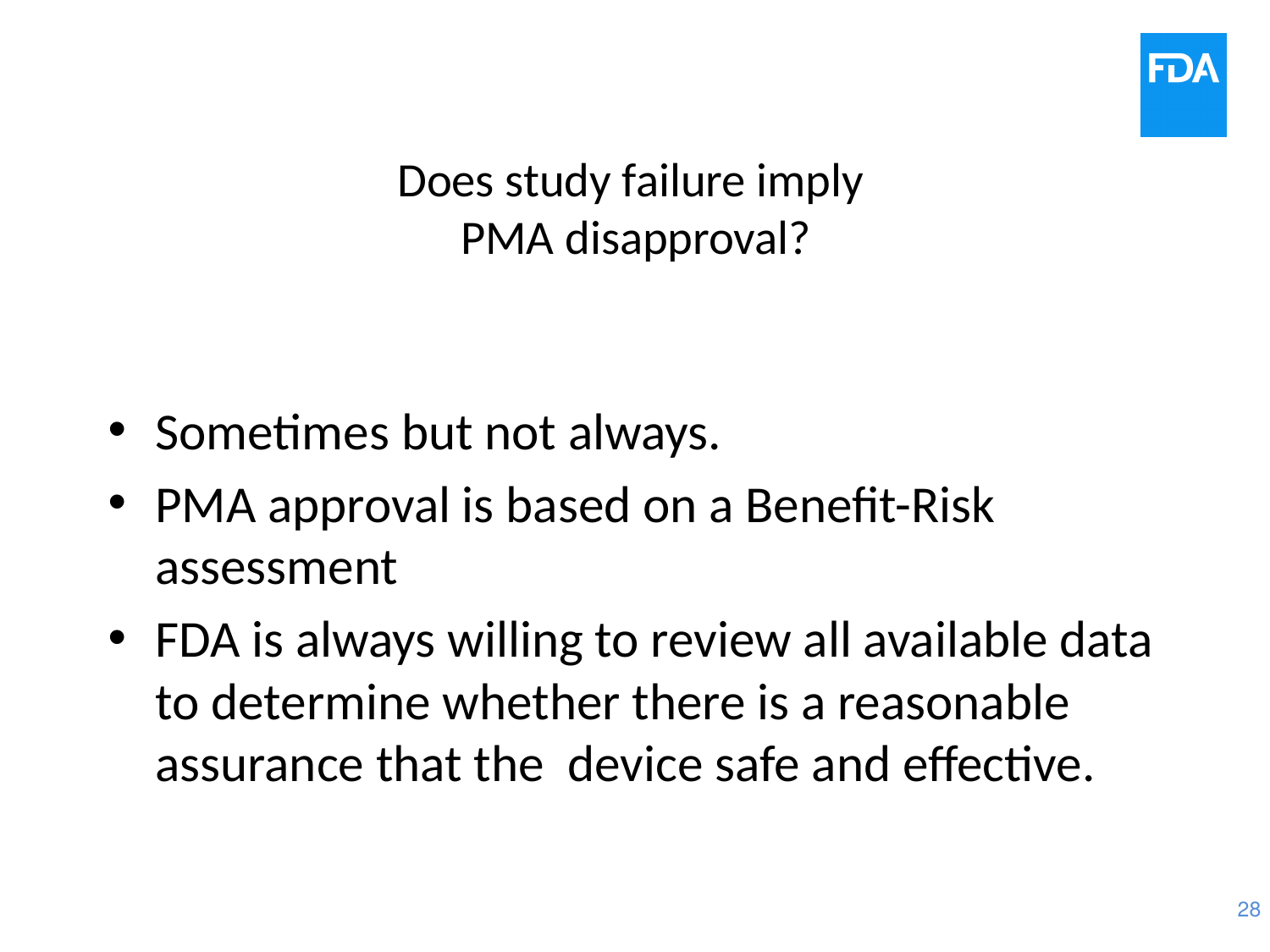

# Does study failure imply PMA disapproval?
Sometimes but not always.
PMA approval is based on a Benefit-Risk assessment
FDA is always willing to review all available data to determine whether there is a reasonable assurance that the  device safe and effective.